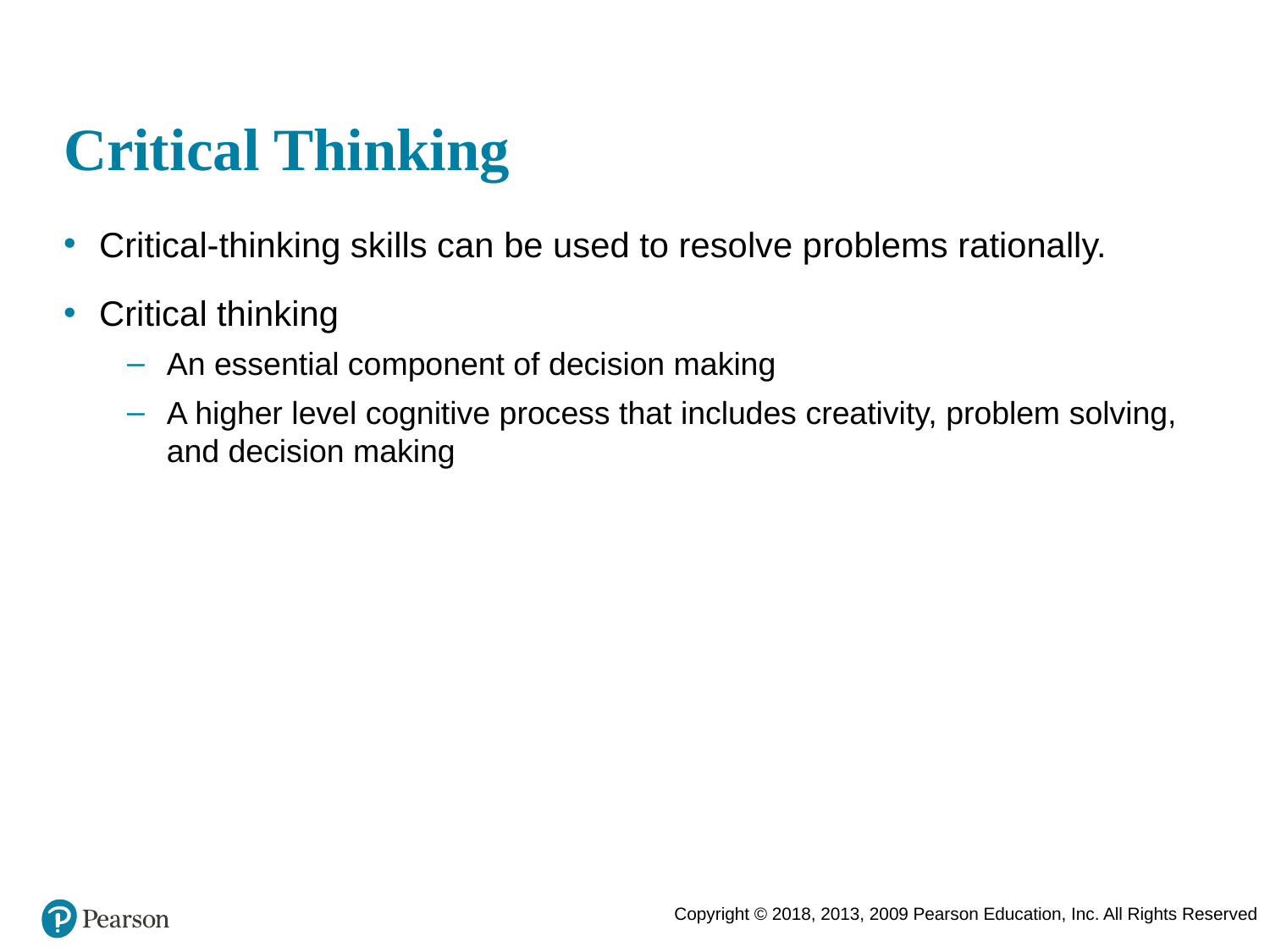

# Critical Thinking
Critical-thinking skills can be used to resolve problems rationally.
Critical thinking
An essential component of decision making
A higher level cognitive process that includes creativity, problem solving, and decision making